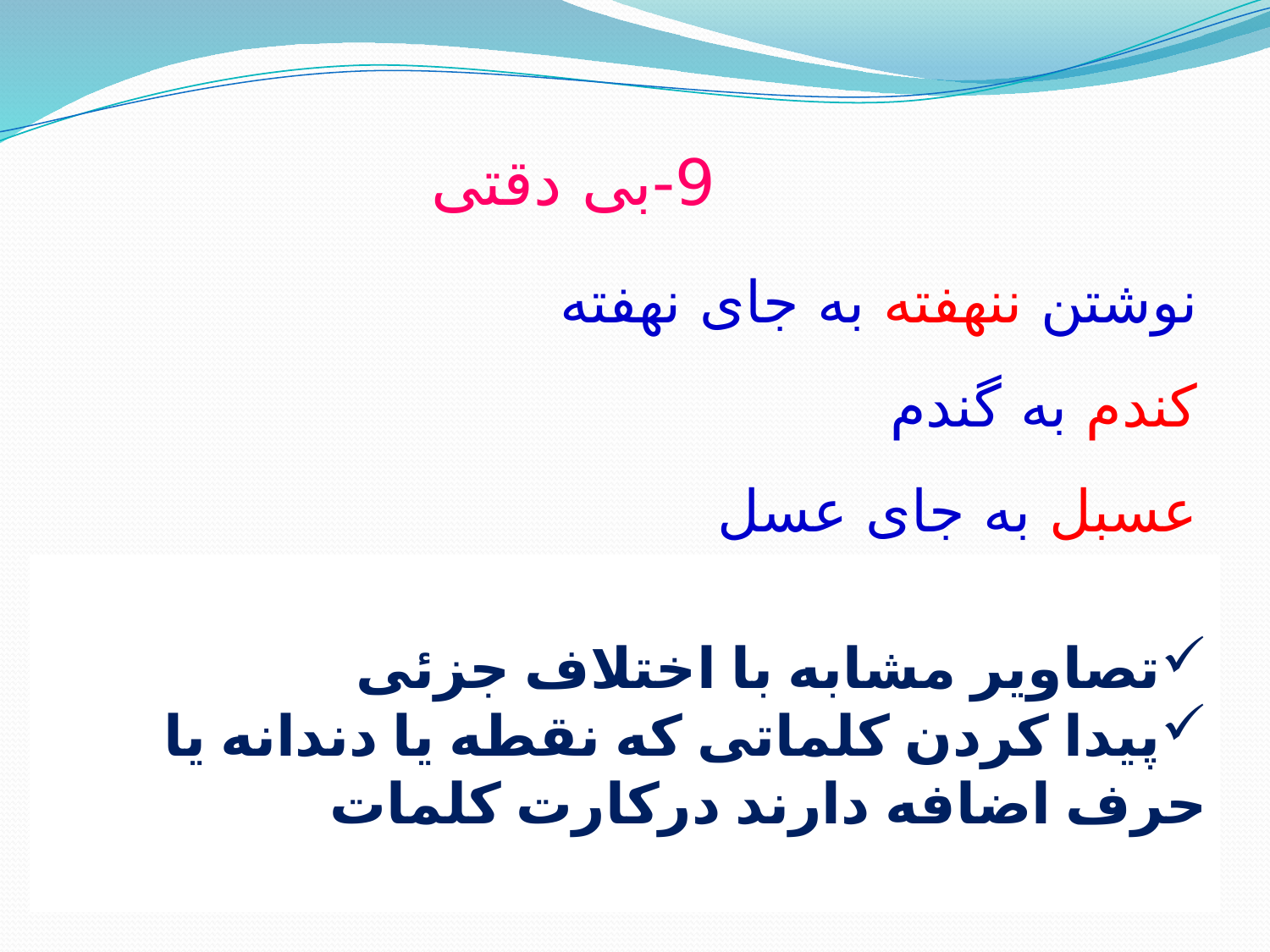

# 9-بی دقتی
نوشتن ننهفته به جای نهفته
کندم به گندم
عسبل به جای عسل
تصاویر مشابه با اختلاف جزئی
پیدا کردن کلماتی که نقطه یا دندانه یا حرف اضافه دارند درکارت کلمات